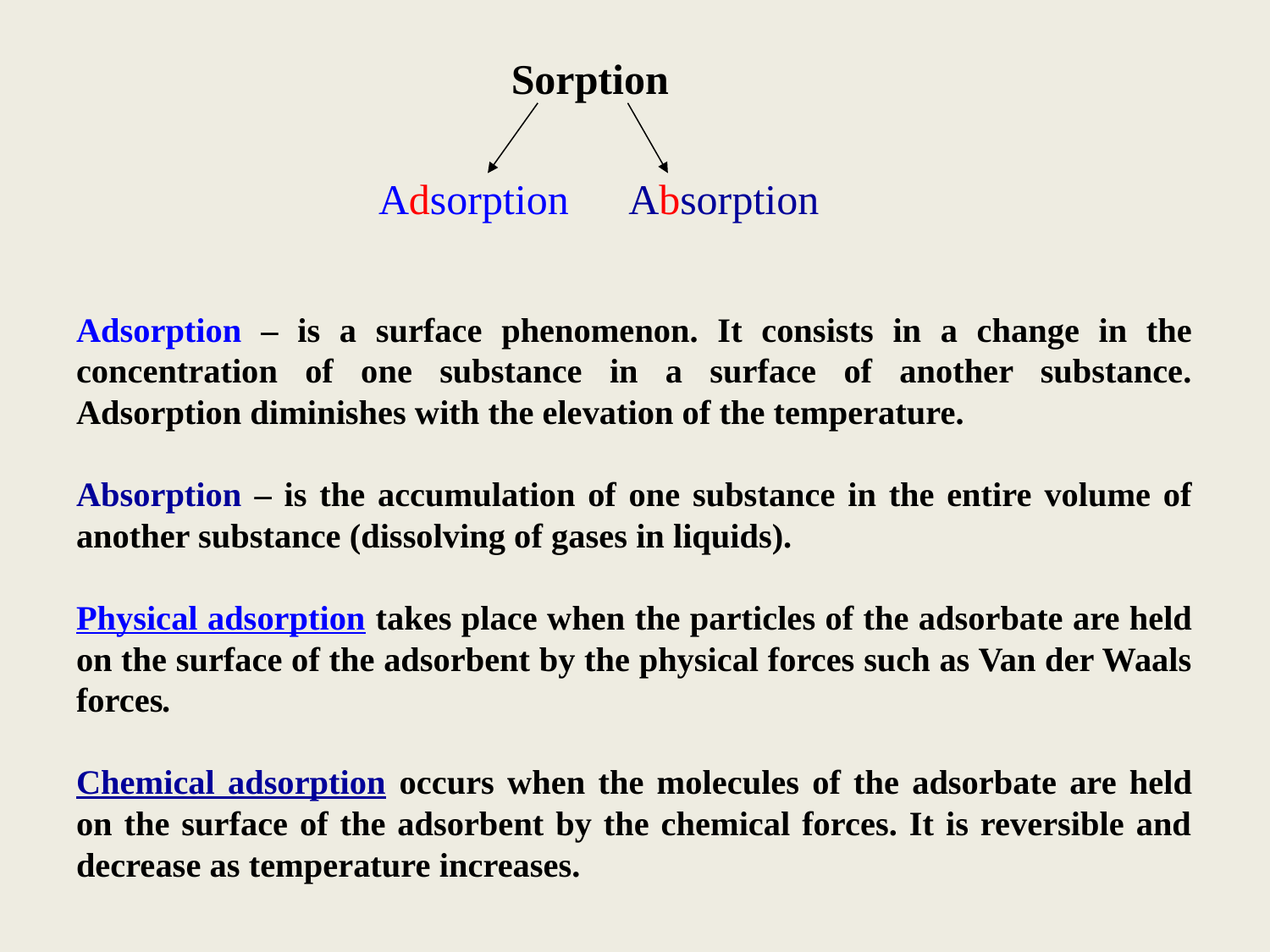

Sorption

Adsorption
Absorption

Adsorption – is a surface phenomenon. It consists in a change in the concentration of one substance in a surface of another substance. Adsorption diminishes with the elevation of the temperature.

Absorption – is the accumulation of one substance in the entire volume of another substance (dissolving of gases in liquids).

Physical adsorption takes place when the particles of the adsorbate are held on the surface of the adsorbent by the physical forces such as Van der Waals forces.

Chemical adsorption occurs when the molecules of the adsorbate are held on the surface of the adsorbent by the chemical forces. It is reversible and decrease as temperature increases.